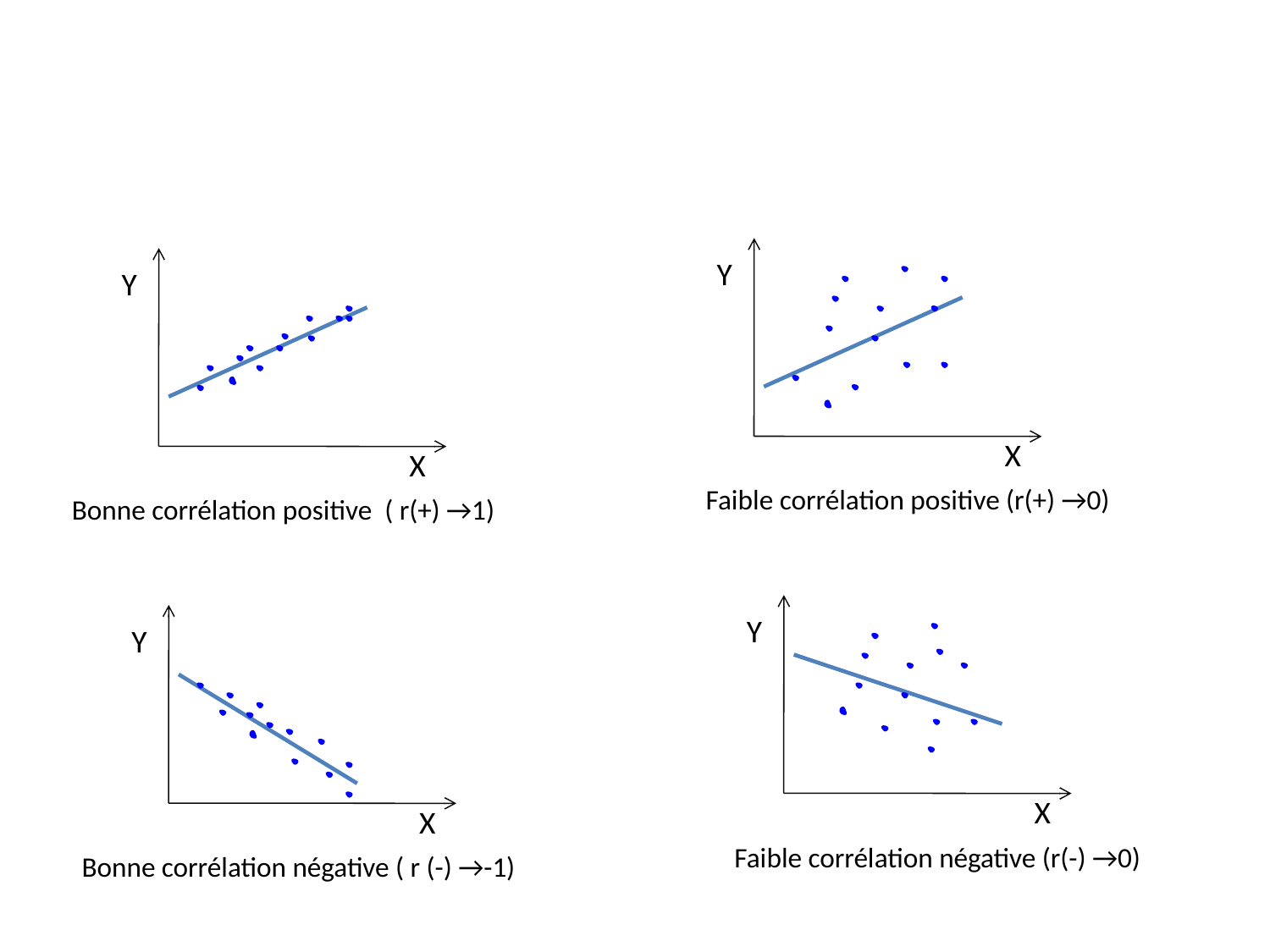

Y

X
 Faible corrélation positive (r(+) →0)
Y

X
Bonne corrélation positive  ( r(+) →1)
Y

X
 Faible corrélation négative (r(-) →0)
Y

X
Bonne corrélation négative ( r (-) →-1)